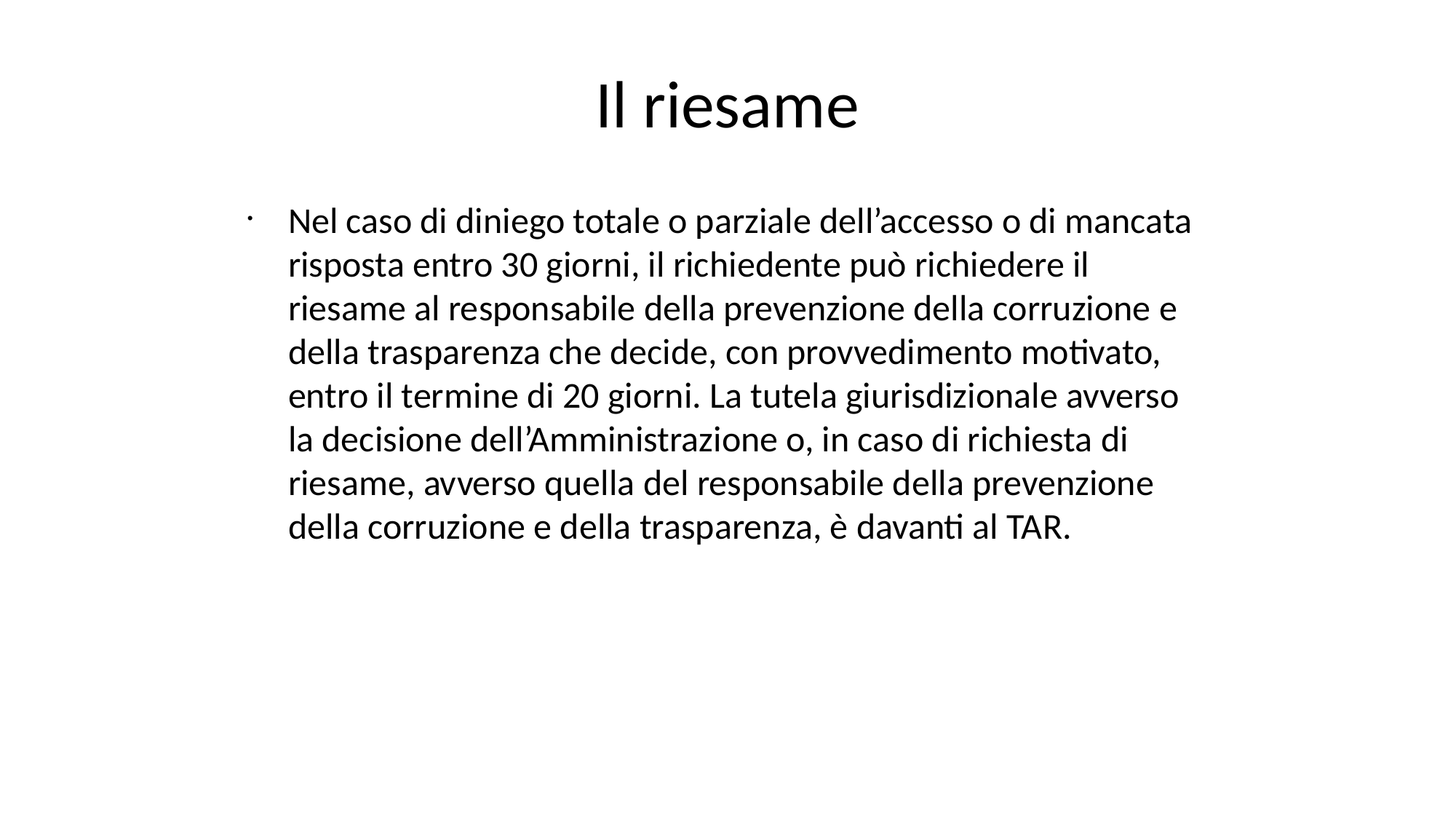

Il riesame
Nel caso di diniego totale o parziale dell’accesso o di mancata risposta entro 30 giorni, il richiedente può richiedere il riesame al responsabile della prevenzione della corruzione e della trasparenza che decide, con provvedimento motivato, entro il termine di 20 giorni. La tutela giurisdizionale avverso la decisione dell’Amministrazione o, in caso di richiesta di riesame, avverso quella del responsabile della prevenzione della corruzione e della trasparenza, è davanti al TAR.